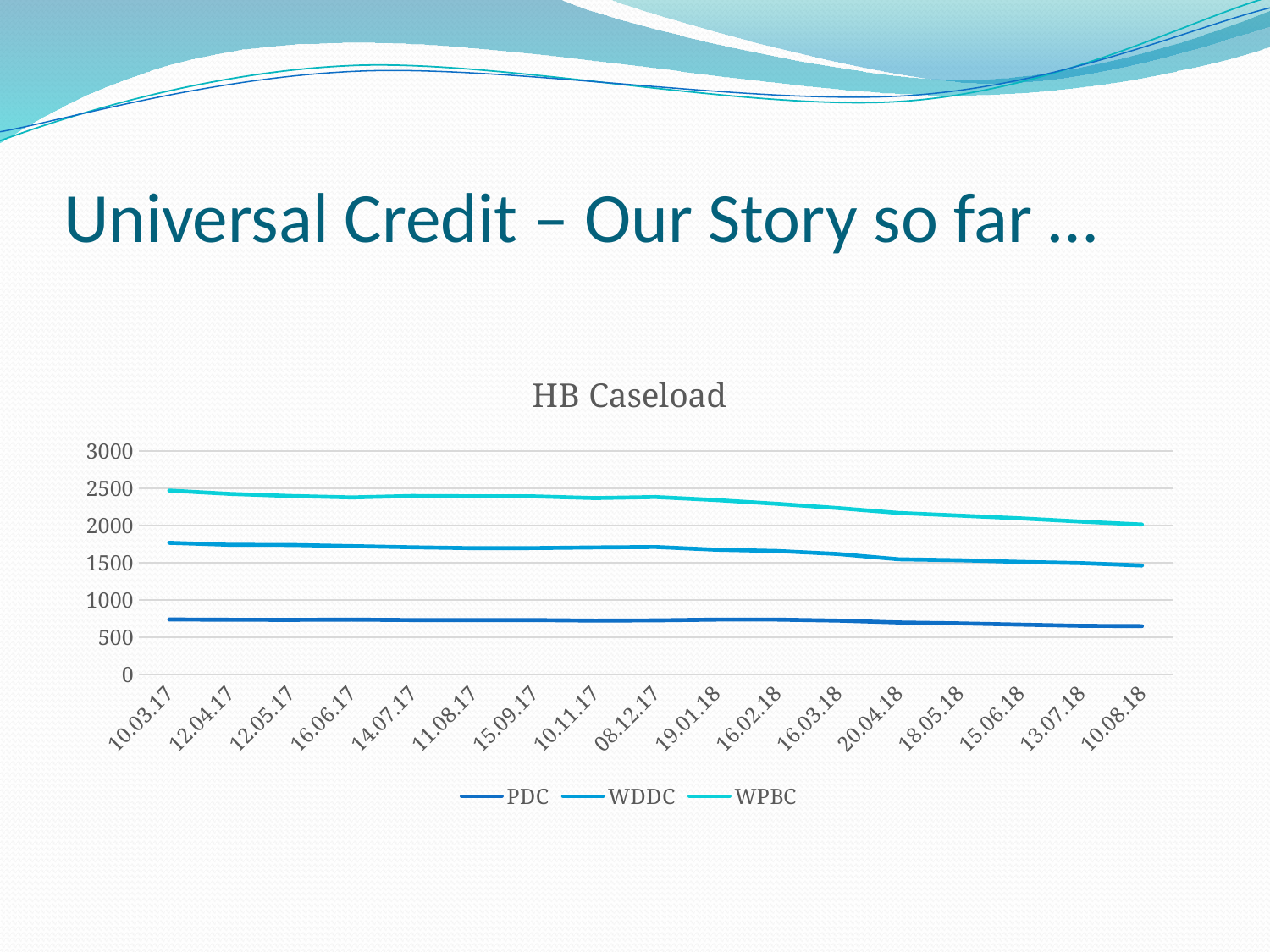

# Universal Credit – Our Story so far …

### Chart: HB Caseload

| Category | PDC | WDDC | WPBC |
|---|---|---|---|
| 10.03.17 | 738.0 | 1767.0 | 2468.0 |
| 12.04.17 | 734.0 | 1740.0 | 2423.0 |
| 12.05.17 | 733.0 | 1738.0 | 2395.0 |
| 16.06.17 | 736.0 | 1723.0 | 2376.0 |
| 14.07.17 | 730.0 | 1707.0 | 2395.0 |
| 11.08.17 | 729.0 | 1695.0 | 2391.0 |
| 15.09.17 | 730.0 | 1696.0 | 2390.0 |
| 10.11.17 | 723.0 | 1705.0 | 2367.0 |
| 08.12.17 | 726.0 | 1711.0 | 2381.0 |
| 19.01.18 | 736.0 | 1674.0 | 2340.0 |
| 16.02.18 | 736.0 | 1657.0 | 2290.0 |
| 16.03.18 | 723.0 | 1617.0 | 2233.0 |
| 20.04.18 | 698.0 | 1546.0 | 2167.0 |
| 18.05.18 | 686.0 | 1533.0 | 2132.0 |
| 15.06.18 | 669.0 | 1511.0 | 2095.0 |
| 13.07.18 | 653.0 | 1494.0 | 2051.0 |
| 10.08.18 | 649.0 | 1463.0 | 2012.0 |